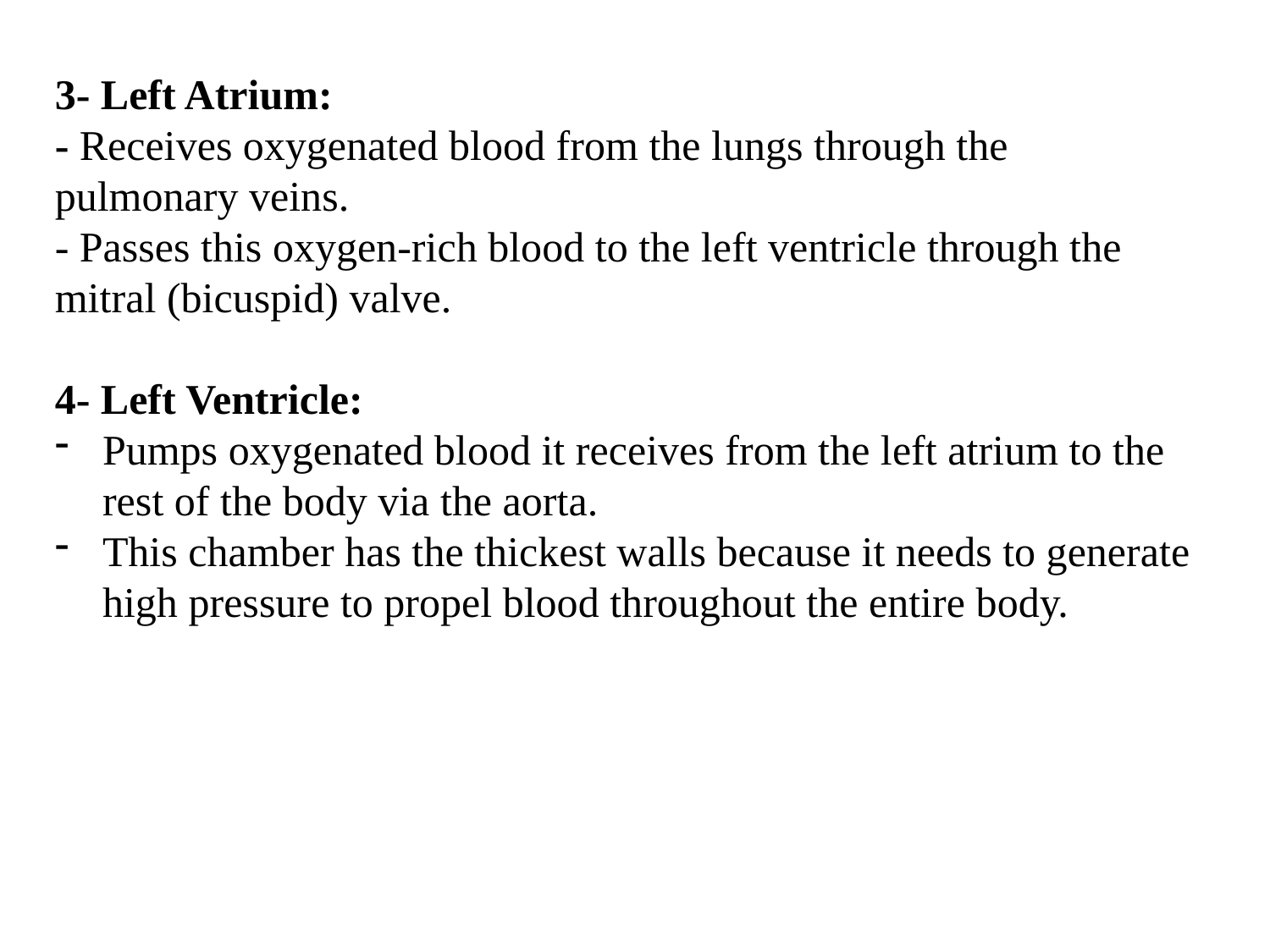

3- Left Atrium:
- Receives oxygenated blood from the lungs through the pulmonary veins.
- Passes this oxygen-rich blood to the left ventricle through the mitral (bicuspid) valve.

4- Left Ventricle:
Pumps oxygenated blood it receives from the left atrium to the rest of the body via the aorta.
This chamber has the thickest walls because it needs to generate high pressure to propel blood throughout the entire body.